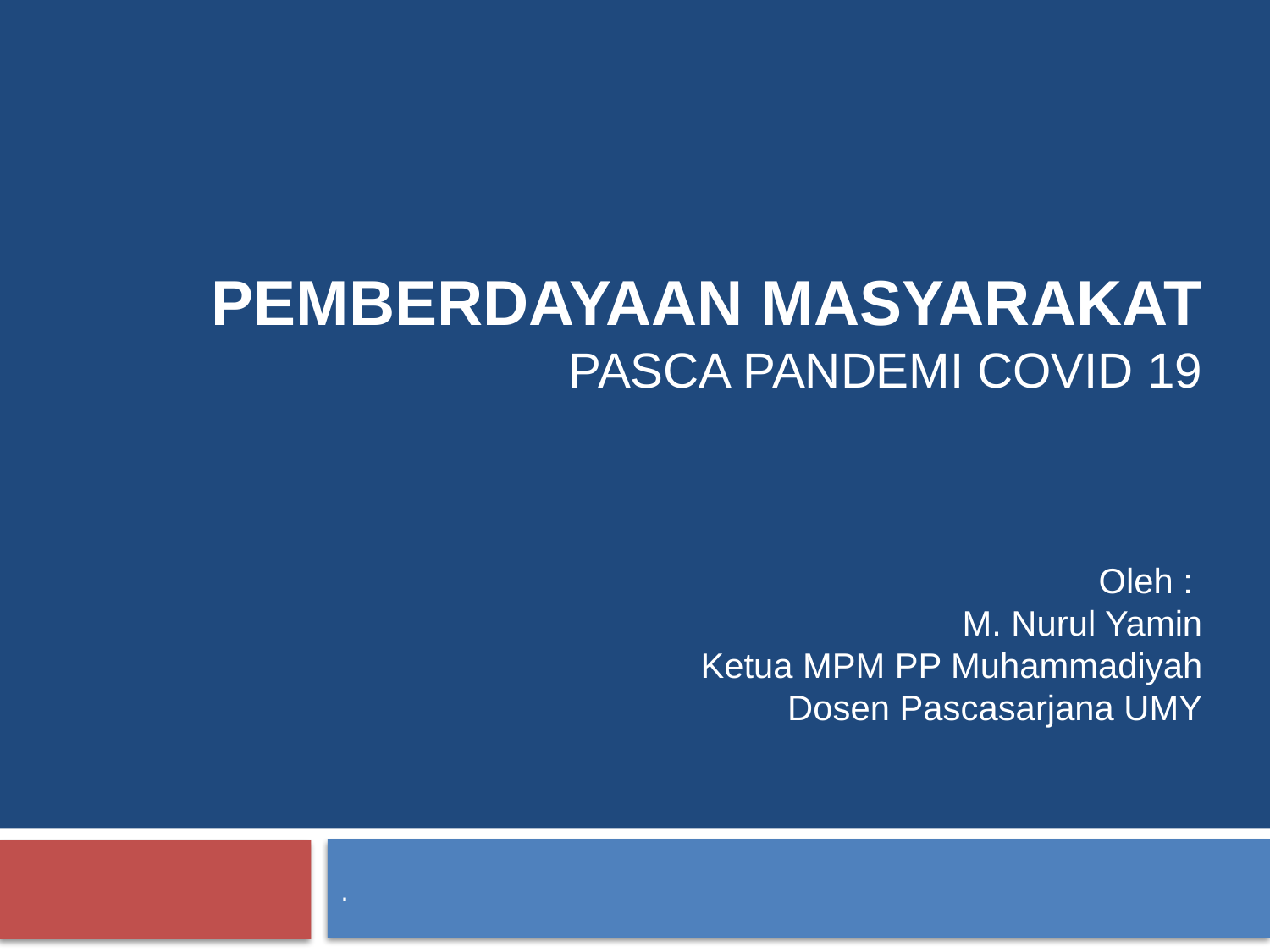

PEMBERDAYAAN MASYARAKAT
PASCA PANDEMI COVID 19

Oleh :
M. Nurul Yamin
Ketua MPM PP Muhammadiyah
Dosen Pascasarjana UMY
.